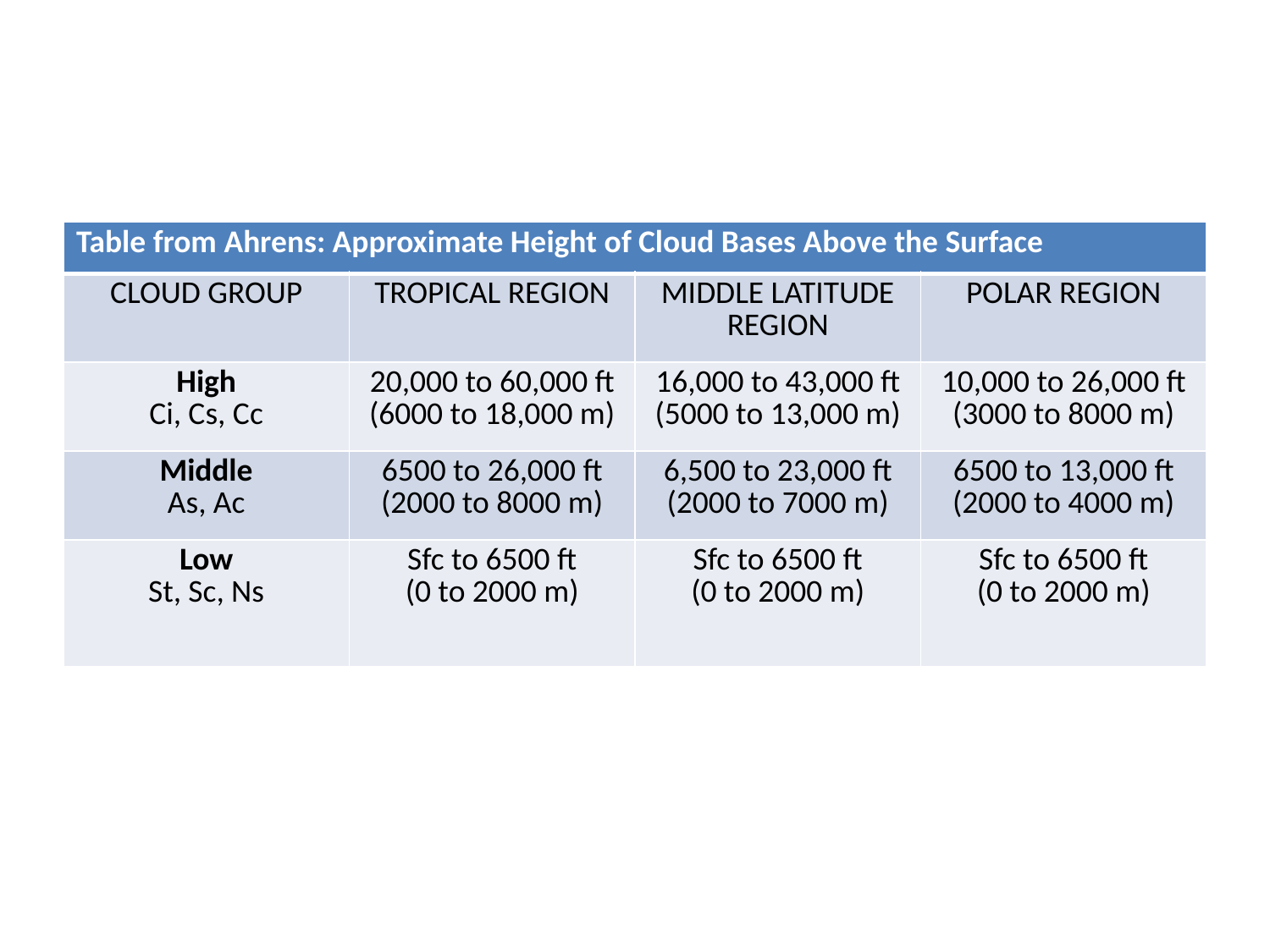

#
| Table from Ahrens: Approximate Height of Cloud Bases Above the Surface |  |  |  |
| --- | --- | --- | --- |
| CLOUD GROUP | TROPICAL REGION | MIDDLE LATITUDE REGION | POLAR REGION |
| High Ci, Cs, Cc | 20,000 to 60,000 ft (6000 to 18,000 m) | 16,000 to 43,000 ft (5000 to 13,000 m) | 10,000 to 26,000 ft (3000 to 8000 m) |
| Middle As, Ac | 6500 to 26,000 ft (2000 to 8000 m) | 6,500 to 23,000 ft (2000 to 7000 m) | 6500 to 13,000 ft (2000 to 4000 m) |
| Low St, Sc, Ns | Sfc to 6500 ft (0 to 2000 m) | Sfc to 6500 ft (0 to 2000 m) | Sfc to 6500 ft (0 to 2000 m) |